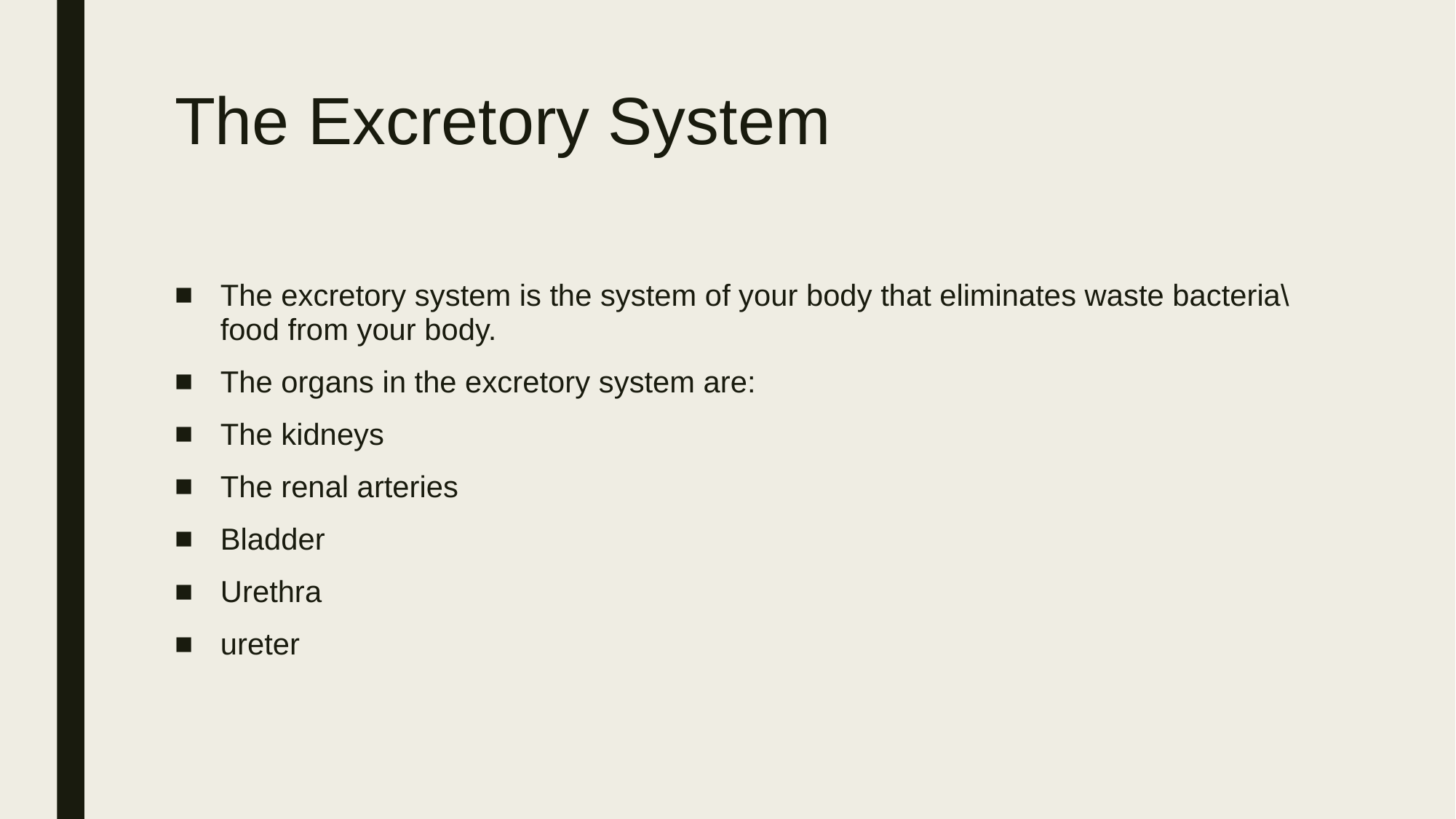

# The Excretory System
The excretory system is the system of your body that eliminates waste bacteria\food from your body.
The organs in the excretory system are:
The kidneys
The renal arteries
Bladder
Urethra
ureter